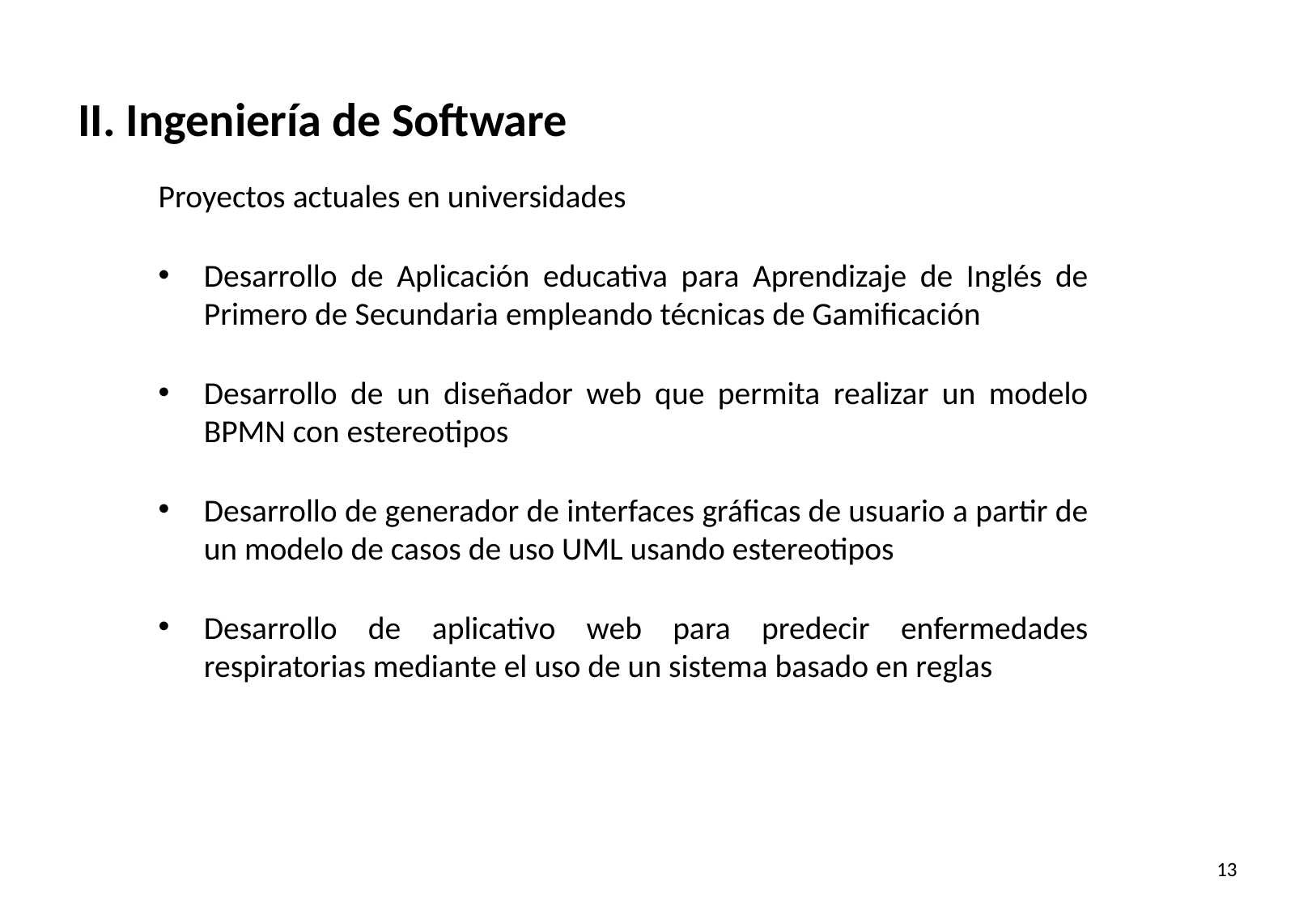

# II. Ingeniería de Software
Proyectos actuales en universidades
Desarrollo de Aplicación educativa para Aprendizaje de Inglés de Primero de Secundaria empleando técnicas de Gamificación
Desarrollo de un diseñador web que permita realizar un modelo BPMN con estereotipos
Desarrollo de generador de interfaces gráficas de usuario a partir de un modelo de casos de uso UML usando estereotipos
Desarrollo de aplicativo web para predecir enfermedades respiratorias mediante el uso de un sistema basado en reglas
13